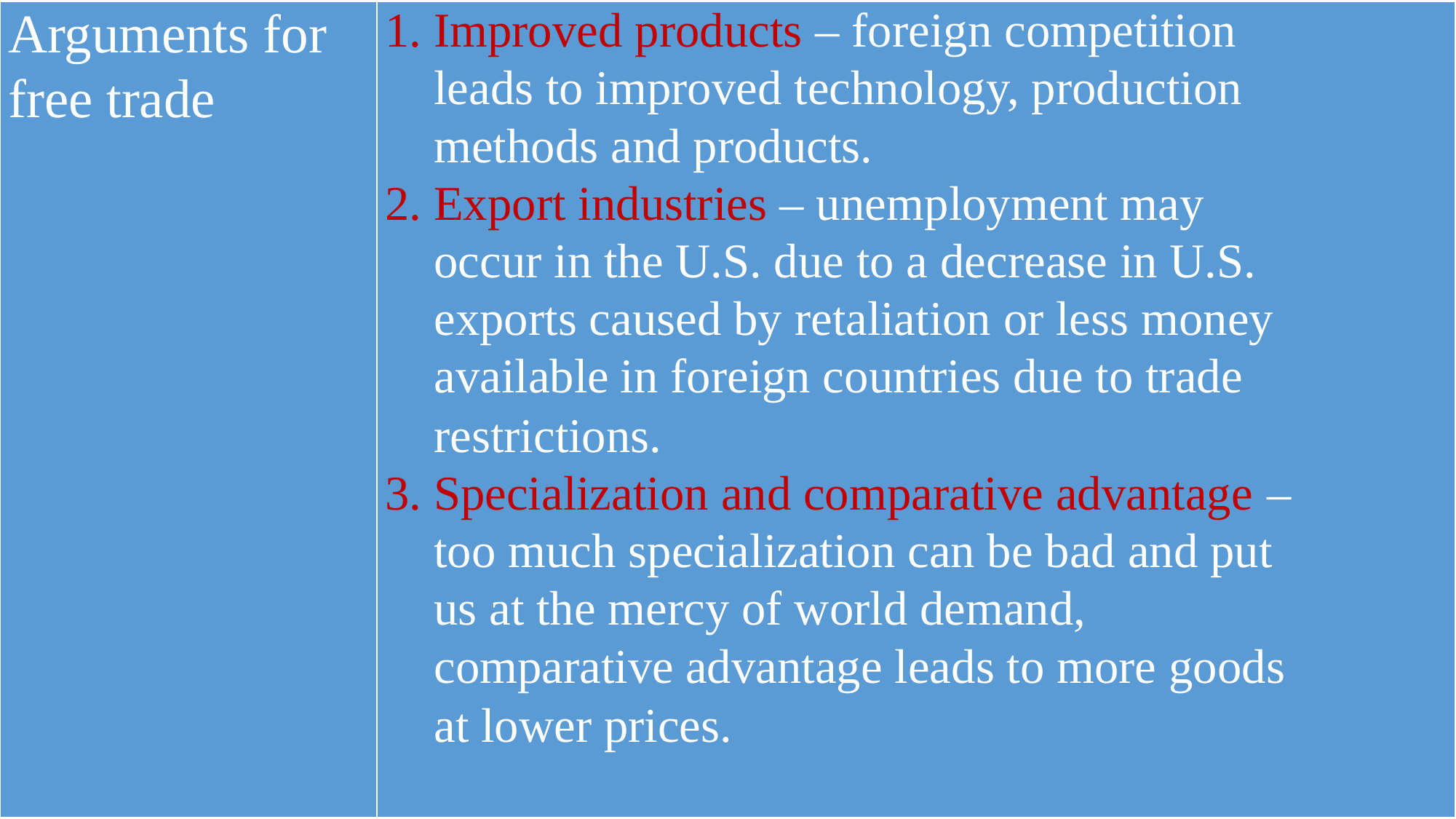

| Arguments for free trade | 1. Improved products – foreign competition leads to improved technology, production methods and products. 2. Export industries – unemployment may occur in the U.S. due to a decrease in U.S. exports caused by retaliation or less money available in foreign countries due to trade restrictions. 3. Specialization and comparative advantage – too much specialization can be bad and put us at the mercy of world demand, comparative advantage leads to more goods at lower prices. |
| --- | --- |